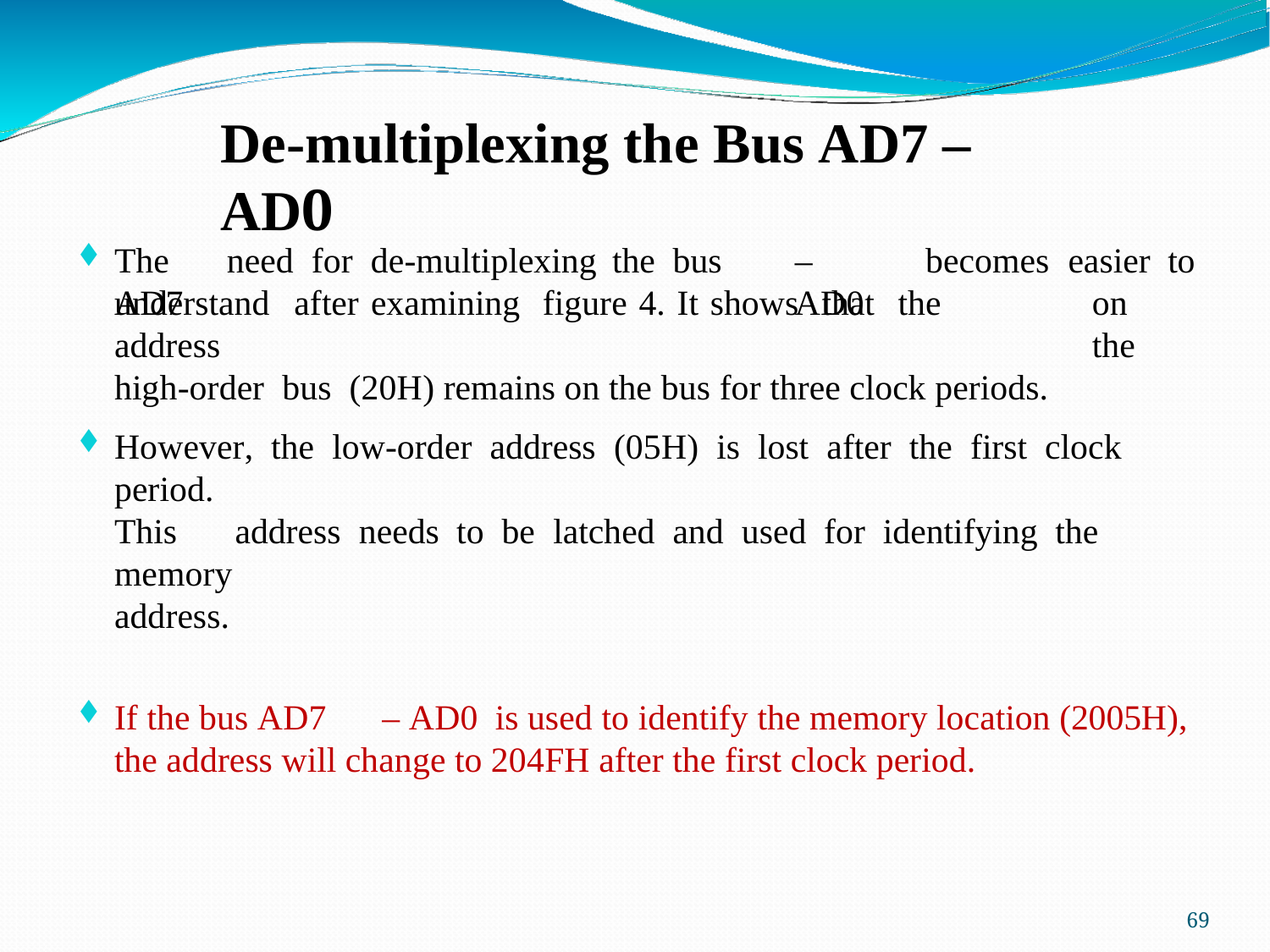

De-multiplexing the Bus AD7 – AD0
The	need  for  de-multiplexing	the	bus  AD7
–	AD0
becomes	easier	to
understand	after examining	figure 4. It shows	that	the	address
high-order  bus  (20H) remains on the bus for three clock periods.
on	the
However,  the  low-order  address  (05H)  is  lost  after  the  first  clock  period.
This	address  needs	to	be	latched	and	used	for	identifying	the	memory
address.

If the bus AD7	– AD0	is used to identify the memory location (2005H), the address will change to 204FH after the first clock period.
69